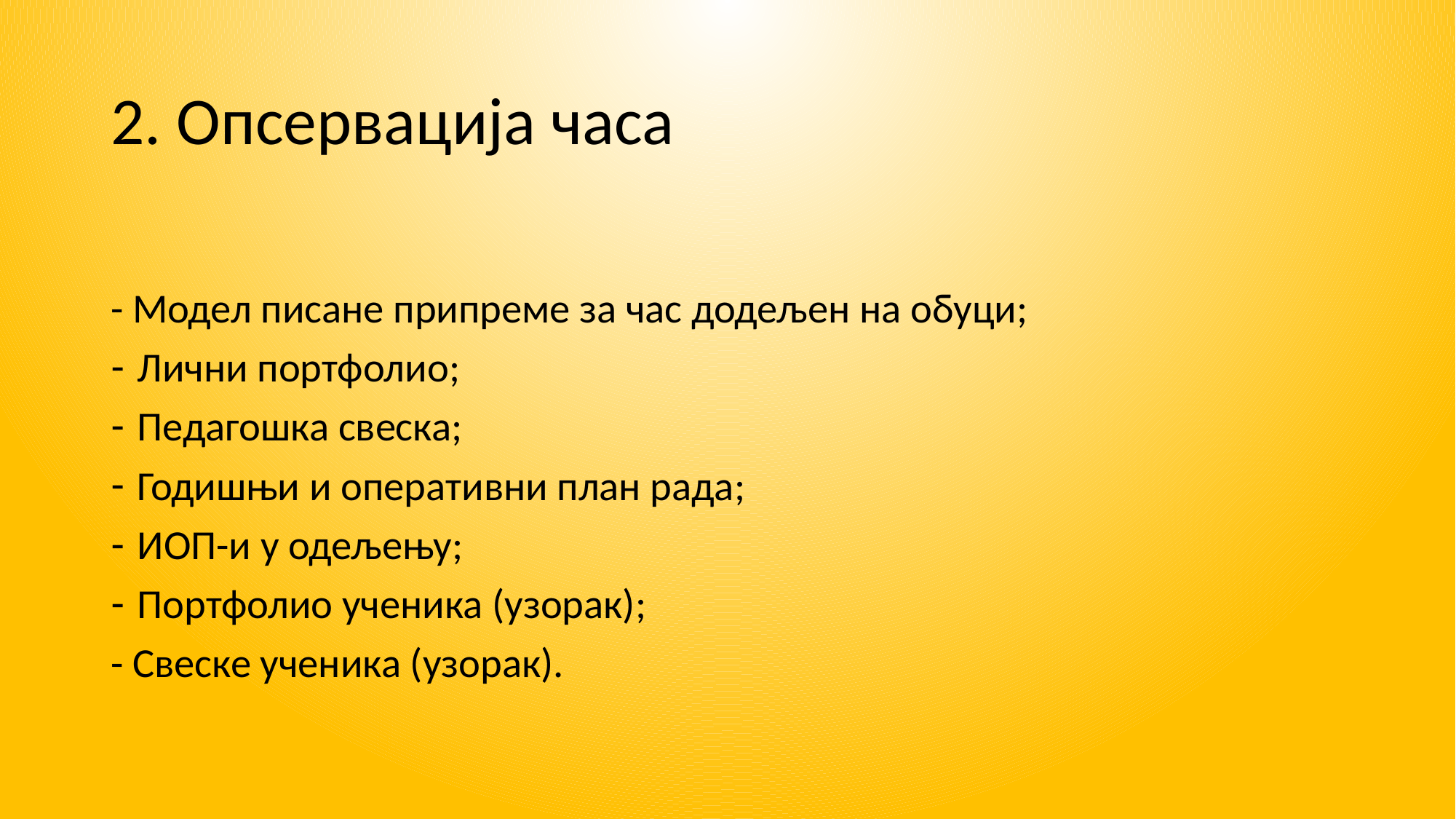

# 2. Опсервација часа

- Модел писане припреме за час додељен на обуци;
Лични портфолио;
Педагошка свеска;
Годишњи и оперативни план рада;
ИОП-и у одељењу;
Портфолио ученика (узорак);
- Свеске ученика (узорак).